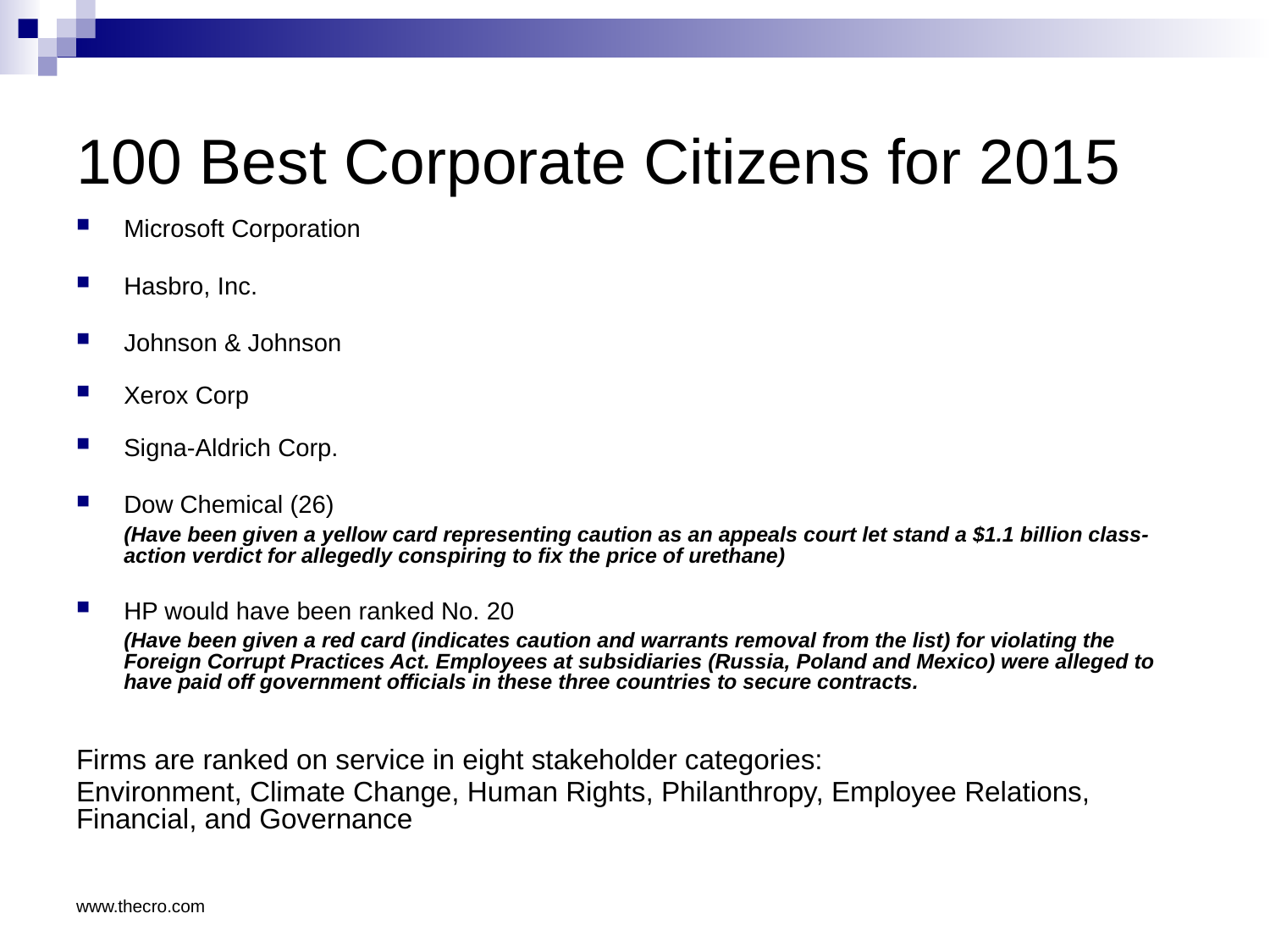

100 Best Corporate Citizens for 2015

Microsoft Corporation

Hasbro, Inc.

Johnson & Johnson
Xerox Corp
Signa-Aldrich Corp.

Dow Chemical (26)
	(Have been given a yellow card representing caution as an appeals court let stand a $1.1 billion class-action verdict for allegedly conspiring to fix the price of urethane)

HP would have been ranked No. 20
	(Have been given a red card (indicates caution and warrants removal from the list) for violating the Foreign Corrupt Practices Act. Employees at subsidiaries (Russia, Poland and Mexico) were alleged to have paid off government officials in these three countries to secure contracts.

Firms are ranked on service in eight stakeholder categories:
Environment, Climate Change, Human Rights, Philanthropy, Employee Relations, Financial, and Governance

www.thecro.com